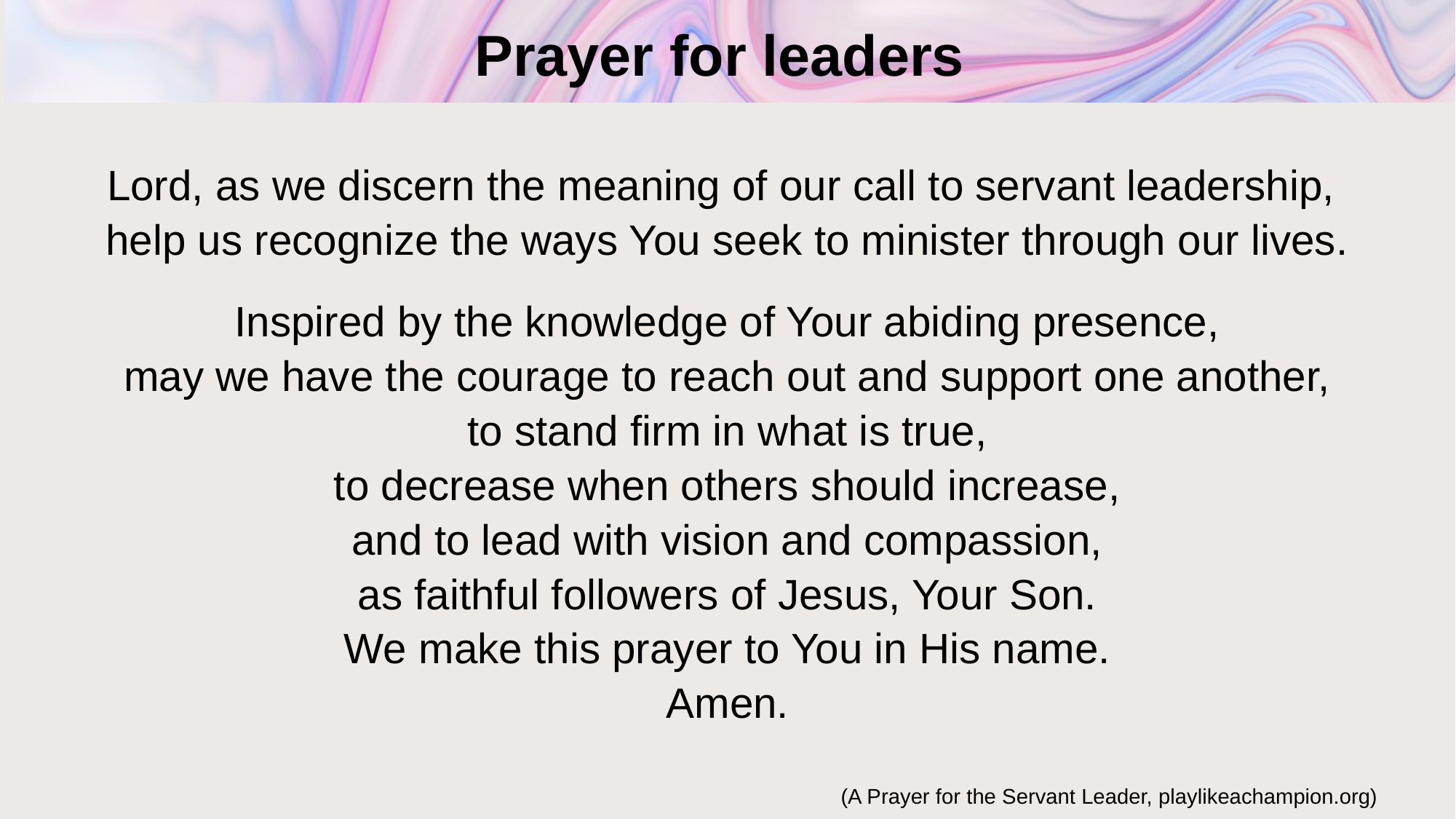

# Prayer for leaders
Lord, as we discern the meaning of our call to servant leadership,
help us recognize the ways You seek to minister through our lives.

Inspired by the knowledge of Your abiding presence,
may we have the courage to reach out and support one another,
to stand firm in what is true,
to decrease when others should increase,
and to lead with vision and compassion,
as faithful followers of Jesus, Your Son.
We make this prayer to You in His name.
Amen.

(A Prayer for the Servant Leader, playlikeachampion.org)